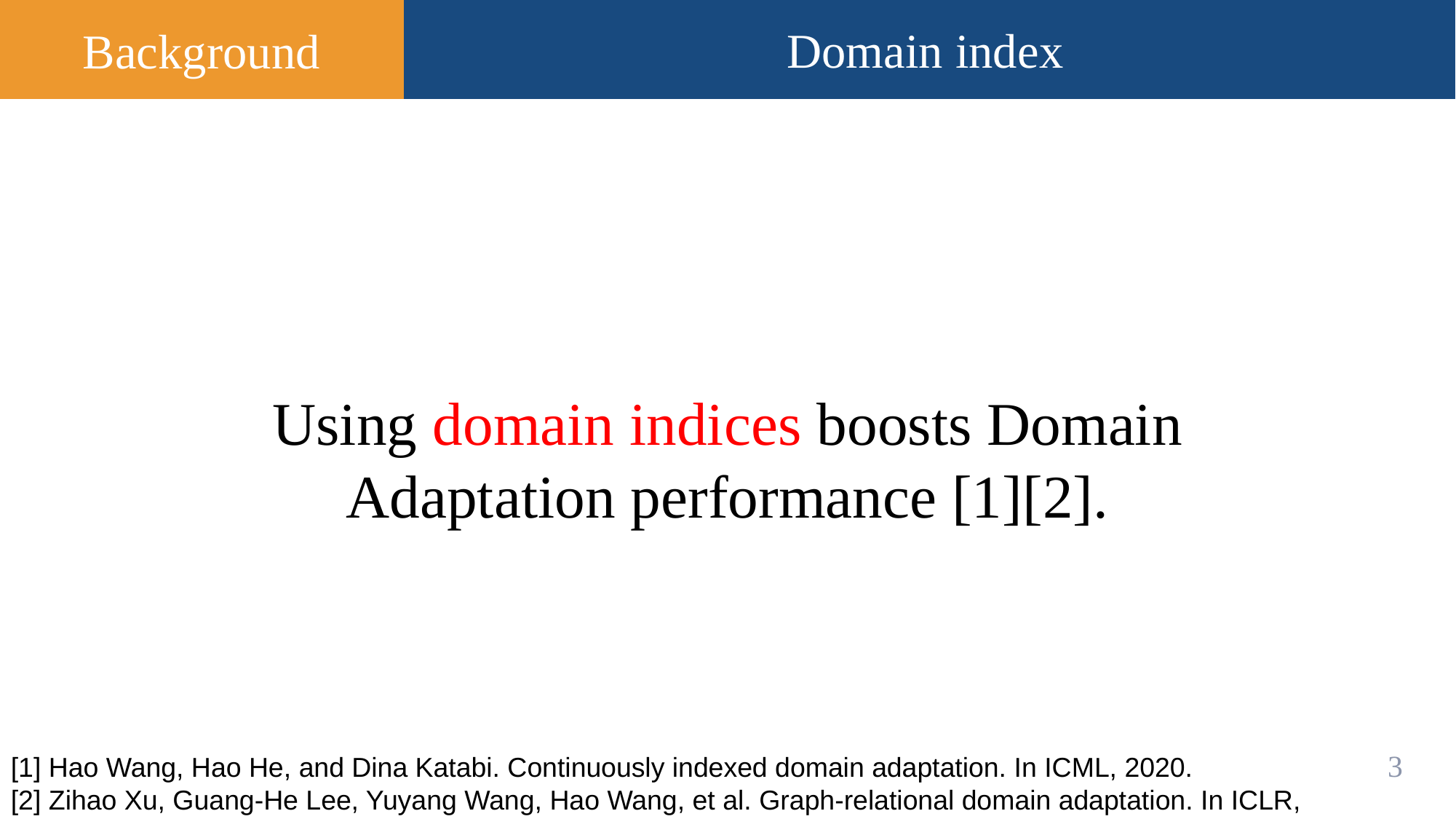

Background
Domain index
Using domain indices boosts Domain Adaptation performance [1][2].
3
[1] Hao Wang, Hao He, and Dina Katabi. Continuously indexed domain adaptation. In ICML, 2020.
[2] Zihao Xu, Guang-He Lee, Yuyang Wang, Hao Wang, et al. Graph-relational domain adaptation. In ICLR, 2022.